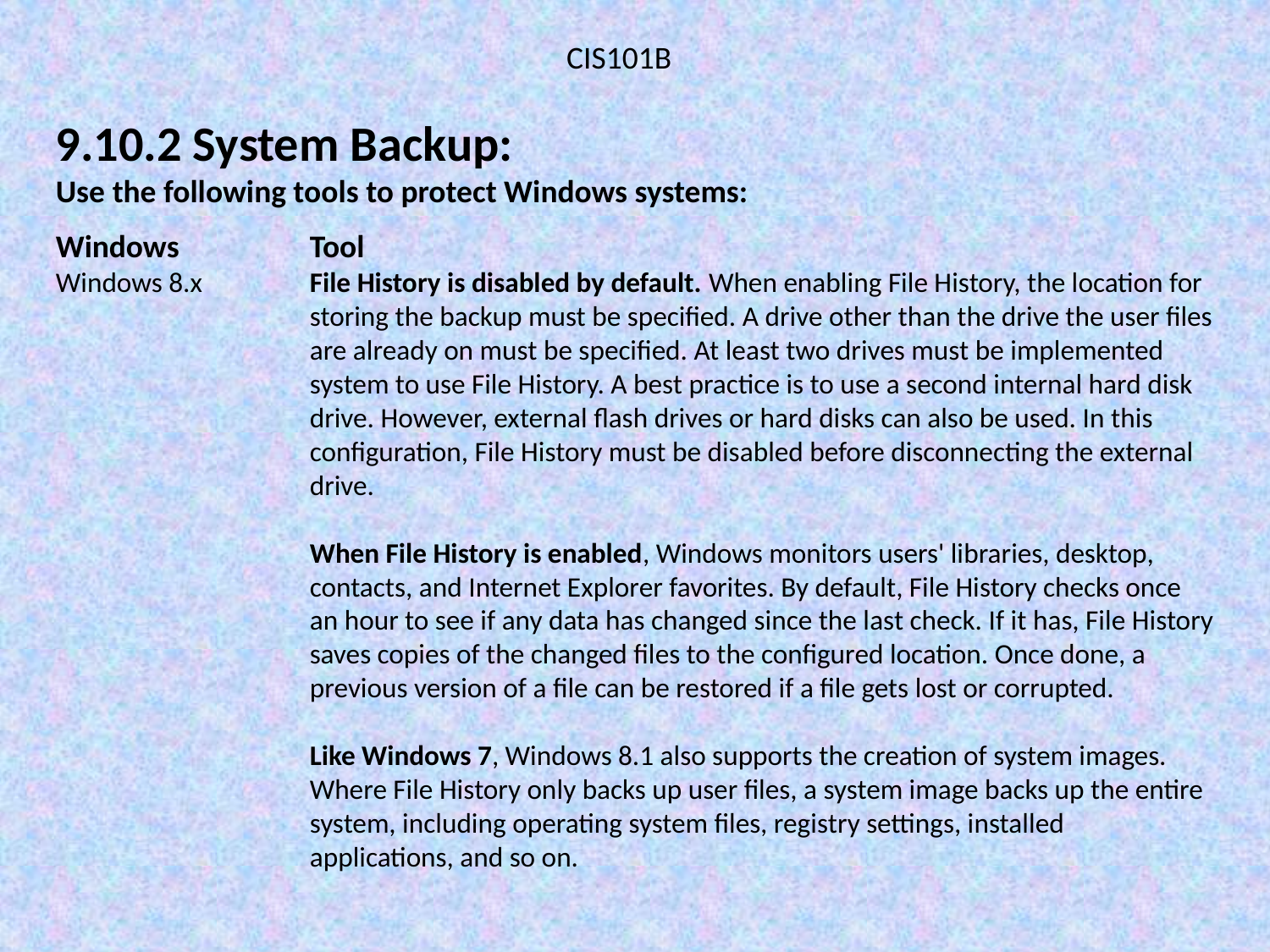

CIS101B
9.10.2 System Backup:
Use the following tools to protect Windows systems:

Windows		Tool
Windows 8.x	File History is disabled by default. When enabling File History, the location for 		storing the backup must be specified. A drive other than the drive the user files 		are already on must be specified. At least two drives must be implemented 			system to use File History. A best practice is to use a second internal hard disk 		drive. However, external flash drives or hard disks can also be used. In this 			configuration, File History must be disabled before disconnecting the external 		drive.

		When File History is enabled, Windows monitors users' libraries, desktop, 			contacts, and Internet Explorer favorites. By default, File History checks once 			an hour to see if any data has changed since the last check. If it has, File History 		saves copies of the changed files to the configured location. Once done, a 			previous version of a file can be restored if a file gets lost or corrupted.

		Like Windows 7, Windows 8.1 also supports the creation of system images. 			Where File History only backs up user files, a system image backs up the entire 		system, including operating system files, registry settings, installed 			applications, and so on.